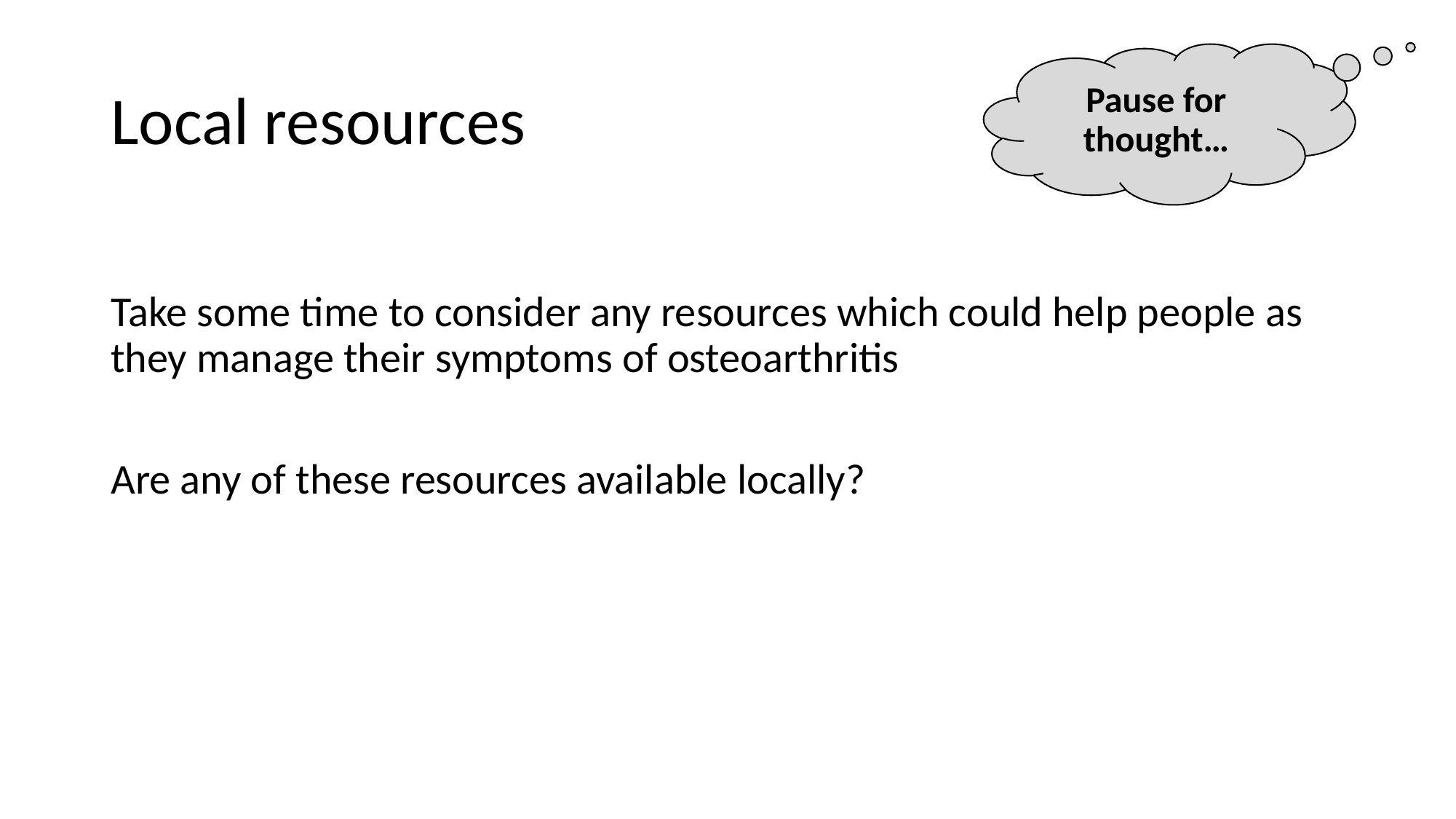

# Local resources
Pause for thought…

Take some time to consider any resources which could help people as they manage their symptoms of osteoarthritis

Are any of these resources available locally?